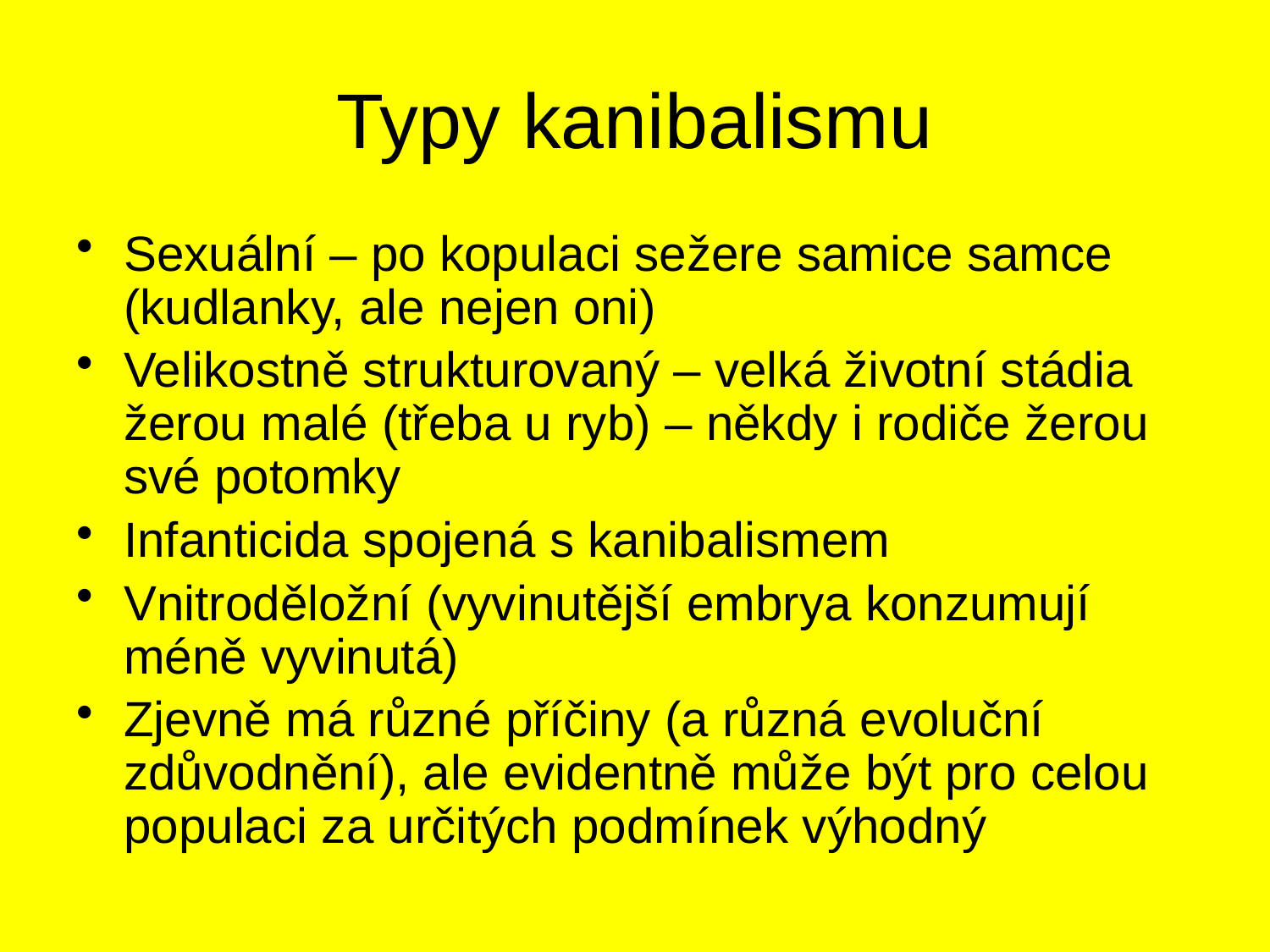

# Typy kanibalismu
Sexuální – po kopulaci sežere samice samce (kudlanky, ale nejen oni)
Velikostně strukturovaný – velká životní stádia žerou malé (třeba u ryb) – někdy i rodiče žerou své potomky
Infanticida spojená s kanibalismem
Vnitroděložní (vyvinutější embrya konzumují méně vyvinutá)
Zjevně má různé příčiny (a různá evoluční zdůvodnění), ale evidentně může být pro celou populaci za určitých podmínek výhodný